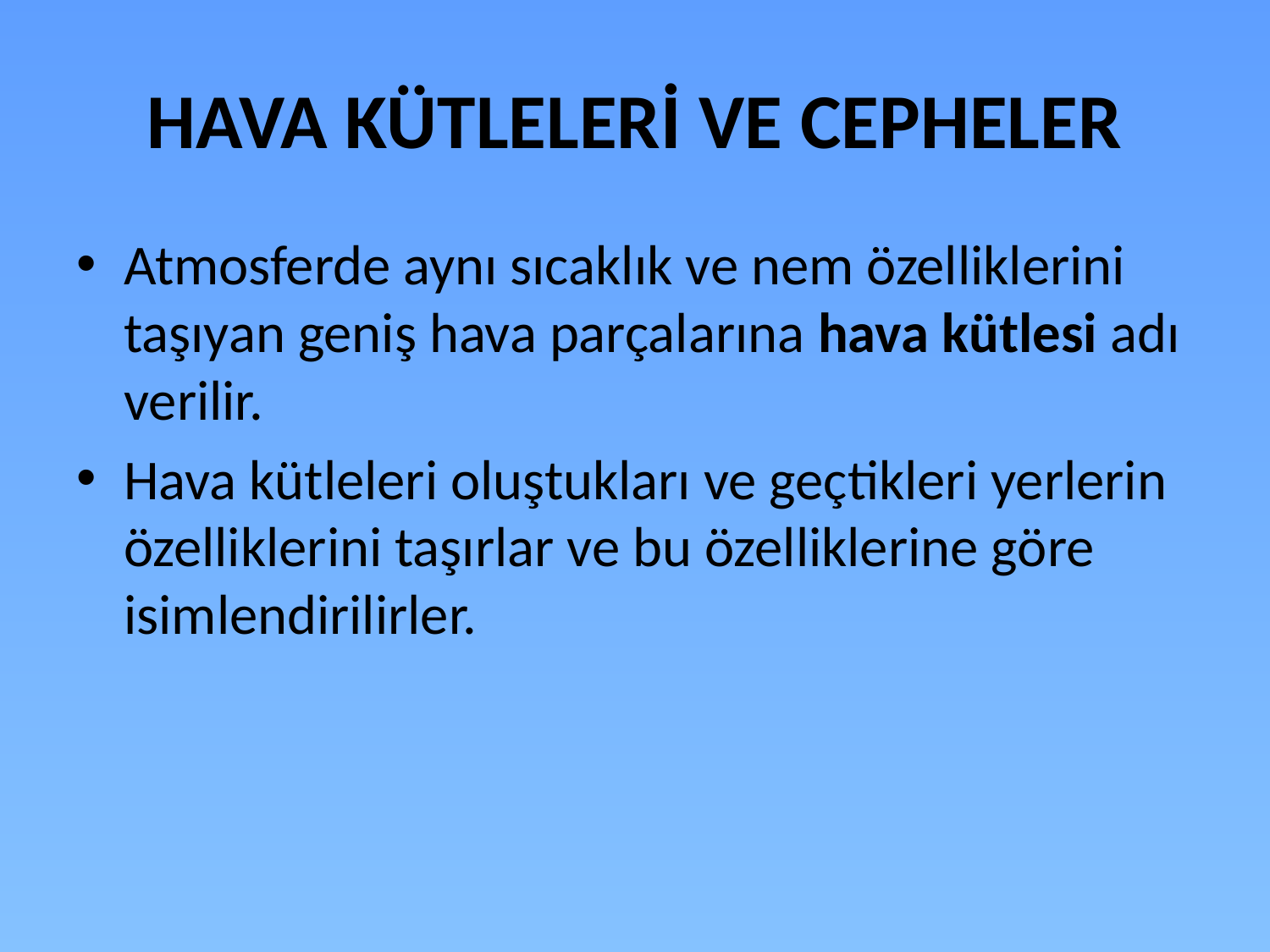

# HAVA KÜTLELERİ VE CEPHELER
Atmosferde aynı sıcaklık ve nem özelliklerini taşıyan geniş hava parçalarına hava kütlesi adı verilir.
Hava kütleleri oluştukları ve geçtikleri yerlerin özelliklerini taşırlar ve bu özelliklerine göre isimlendirilirler.